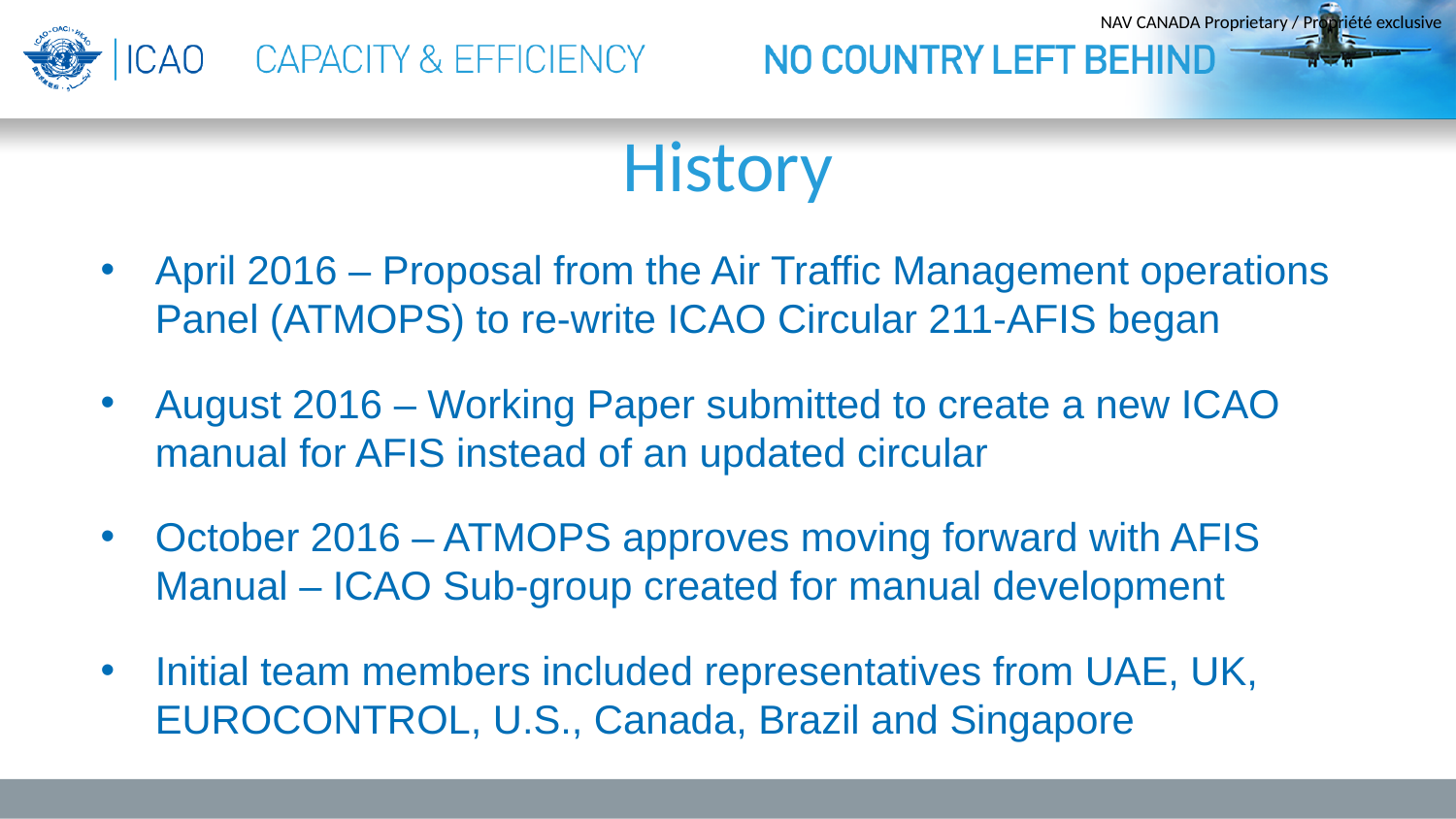

# History
April 2016 – Proposal from the Air Traffic Management operations Panel (ATMOPS) to re-write ICAO Circular 211-AFIS began

August 2016 – Working Paper submitted to create a new ICAO manual for AFIS instead of an updated circular

October 2016 – ATMOPS approves moving forward with AFIS Manual – ICAO Sub-group created for manual development

Initial team members included representatives from UAE, UK, EUROCONTROL, U.S., Canada, Brazil and Singapore